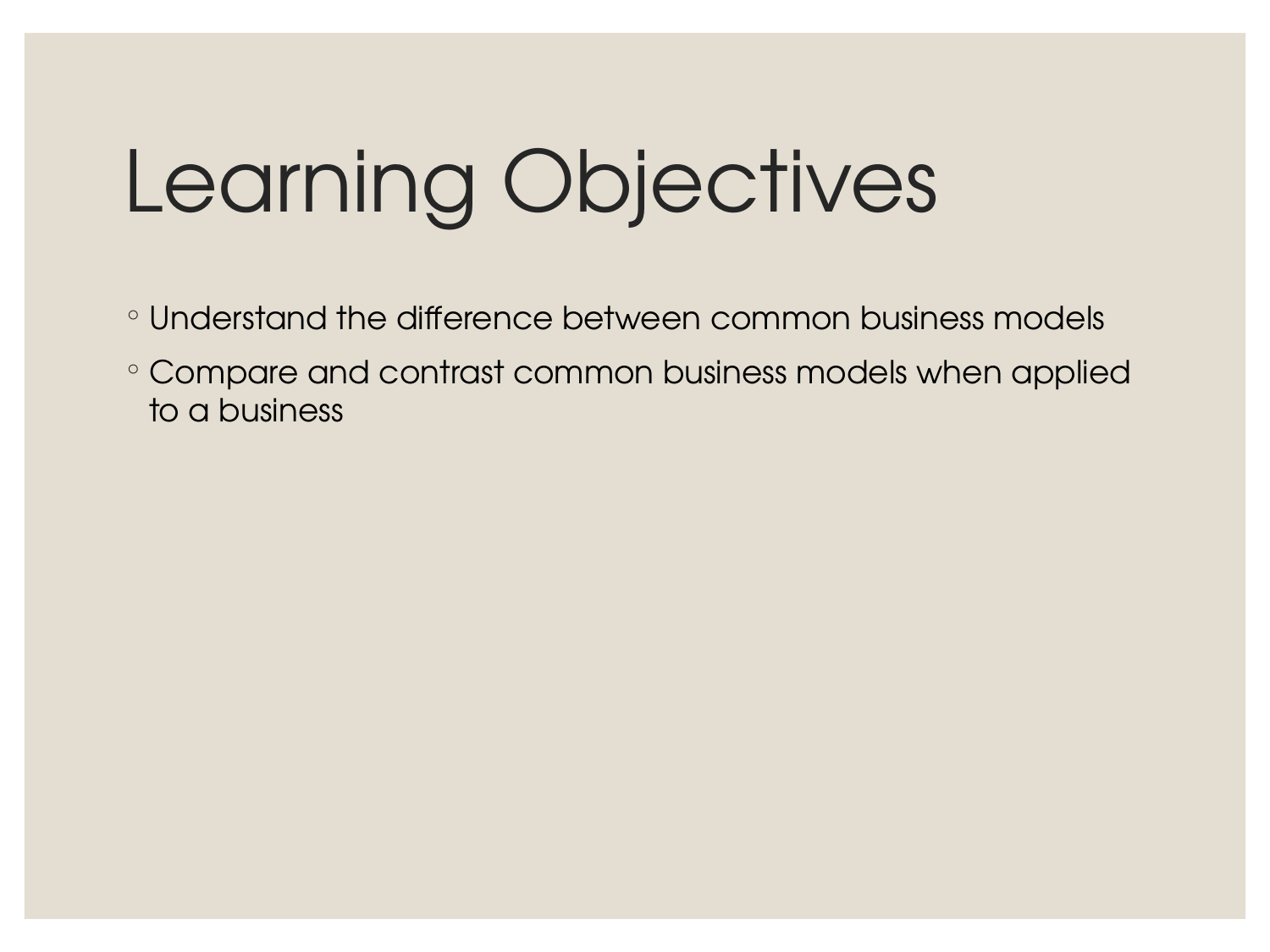

# Learning Objectives
Understand the difference between common business models
Compare and contrast common business models when applied to a business